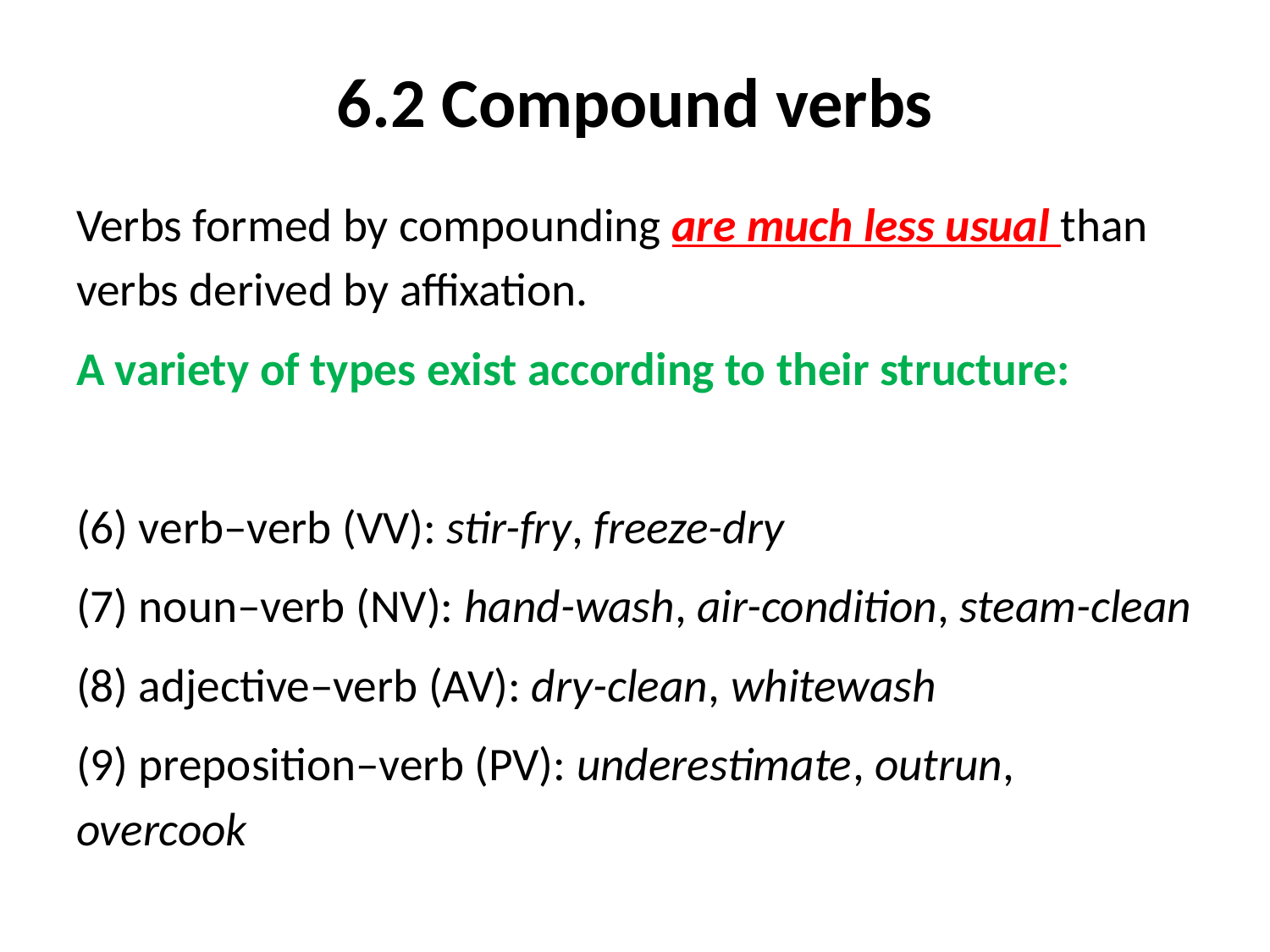

# 6.2 Compound verbs
Verbs formed by compounding are much less usual than verbs derived by affixation.
A variety of types exist according to their structure:

(6) verb–verb (VV): stir-fry, freeze-dry
(7) noun–verb (NV): hand-wash, air-condition, steam-clean
(8) adjective–verb (AV): dry-clean, whitewash
(9) preposition–verb (PV): underestimate, outrun, overcook